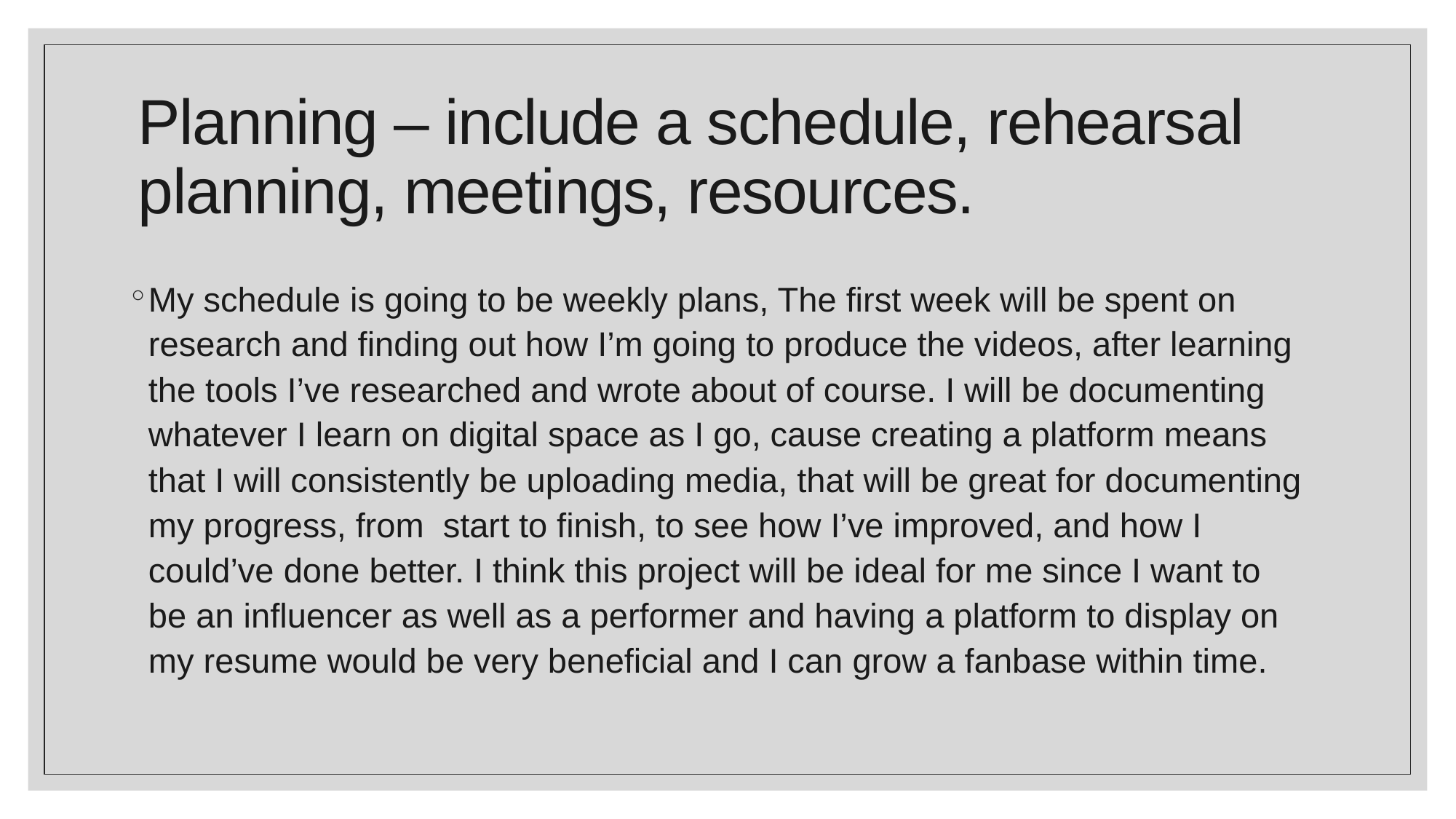

# Planning – include a schedule, rehearsal planning, meetings, resources.
My schedule is going to be weekly plans, The first week will be spent on research and finding out how I’m going to produce the videos, after learning the tools I’ve researched and wrote about of course. I will be documenting whatever I learn on digital space as I go, cause creating a platform means that I will consistently be uploading media, that will be great for documenting my progress, from  start to finish, to see how I’ve improved, and how I could’ve done better. I think this project will be ideal for me since I want to be an influencer as well as a performer and having a platform to display on my resume would be very beneficial and I can grow a fanbase within time.